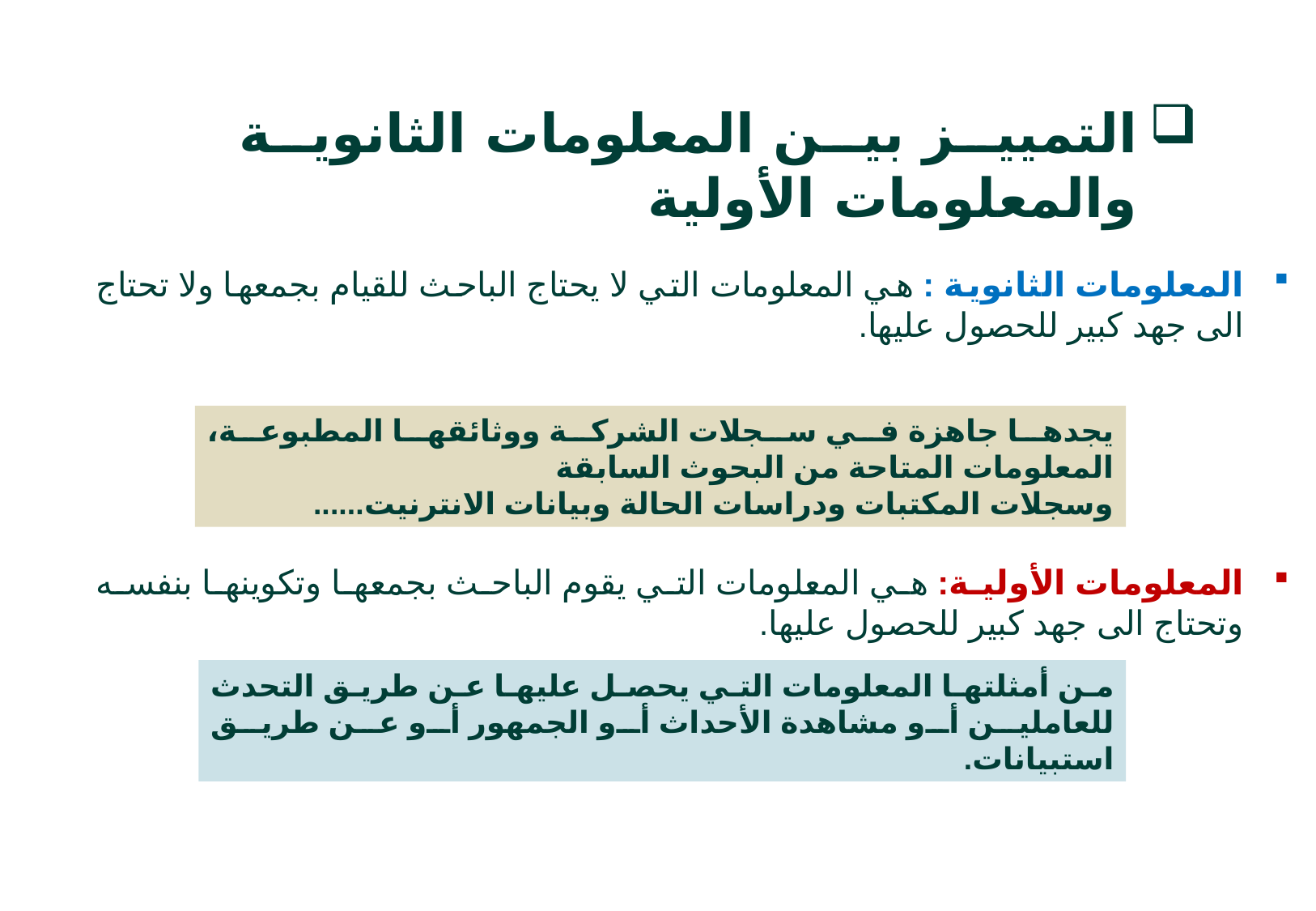

التمييز بين المعلومات الثانوية والمعلومات الأولية
المعلومات الثانوية : هي المعلومات التي لا يحتاج الباحث للقيام بجمعها ولا تحتاج الى جهد كبير للحصول عليها.
يجدها جاهزة في سجلات الشركة ووثائقها المطبوعة، المعلومات المتاحة من البحوث السابقة
وسجلات المكتبات ودراسات الحالة وبيانات الانترنيت......
المعلومات الأولية: هي المعلومات التي يقوم الباحث بجمعها وتكوينها بنفسه وتحتاج الى جهد كبير للحصول عليها.
من أمثلتها المعلومات التي يحصل عليها عن طريق التحدث للعاملين أو مشاهدة الأحداث أو الجمهور أو عن طريق استبيانات.
10